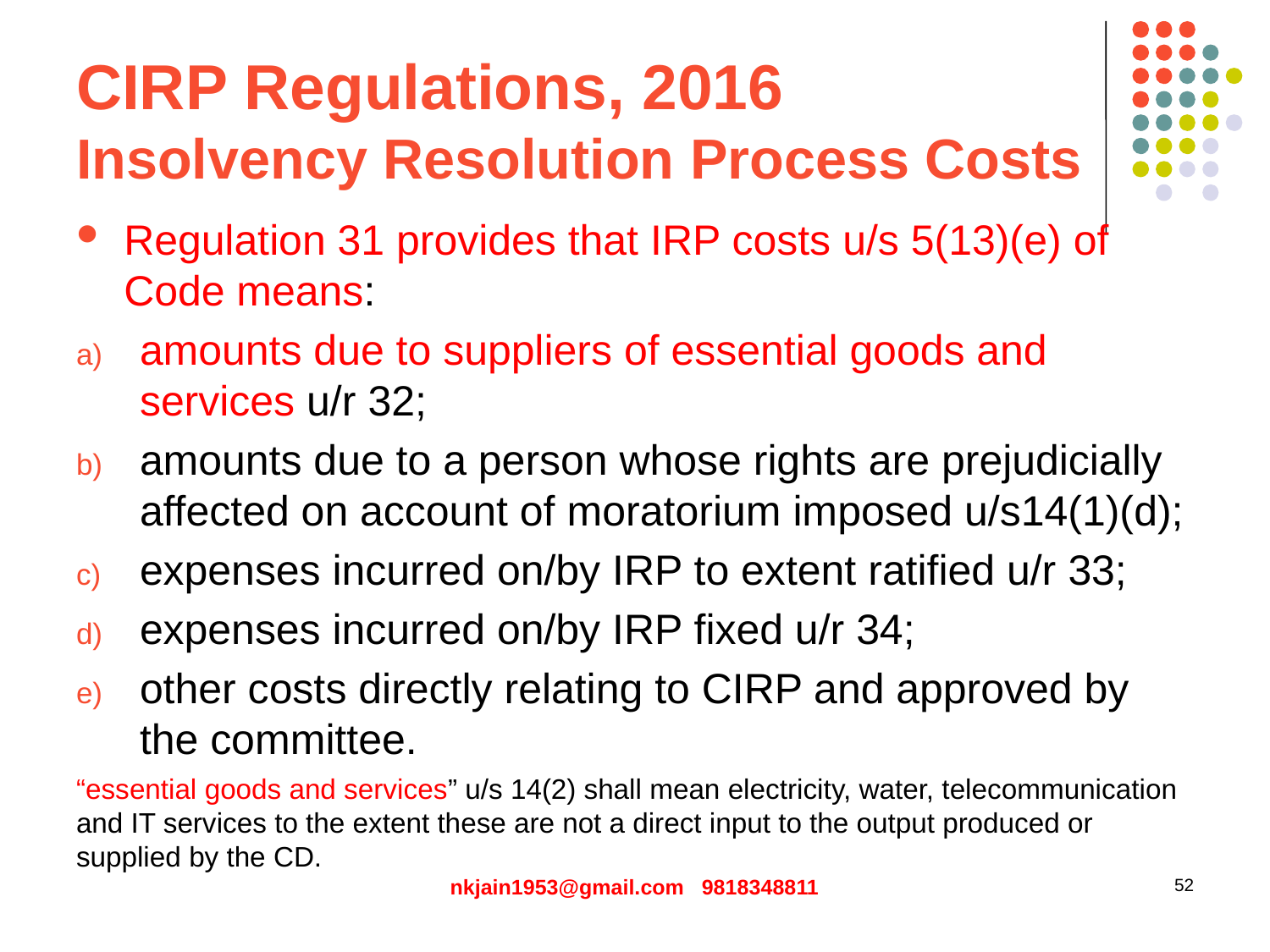

# CIRP Regulations, 2016 Insolvency Resolution Process Costs
Regulation 31 provides that IRP costs u/s 5(13)(e) of Code means:
amounts due to suppliers of essential goods and services u/r 32;
amounts due to a person whose rights are prejudicially affected on account of moratorium imposed u/s14(1)(d);
expenses incurred on/by IRP to extent ratified u/r 33;
expenses incurred on/by IRP fixed u/r 34;
other costs directly relating to CIRP and approved by the committee.
“essential goods and services” u/s 14(2) shall mean electricity, water, telecommunication  and IT services to the extent these are not a direct input to the output produced or supplied by the CD.

nkjain1953@gmail.com   9818348811
52